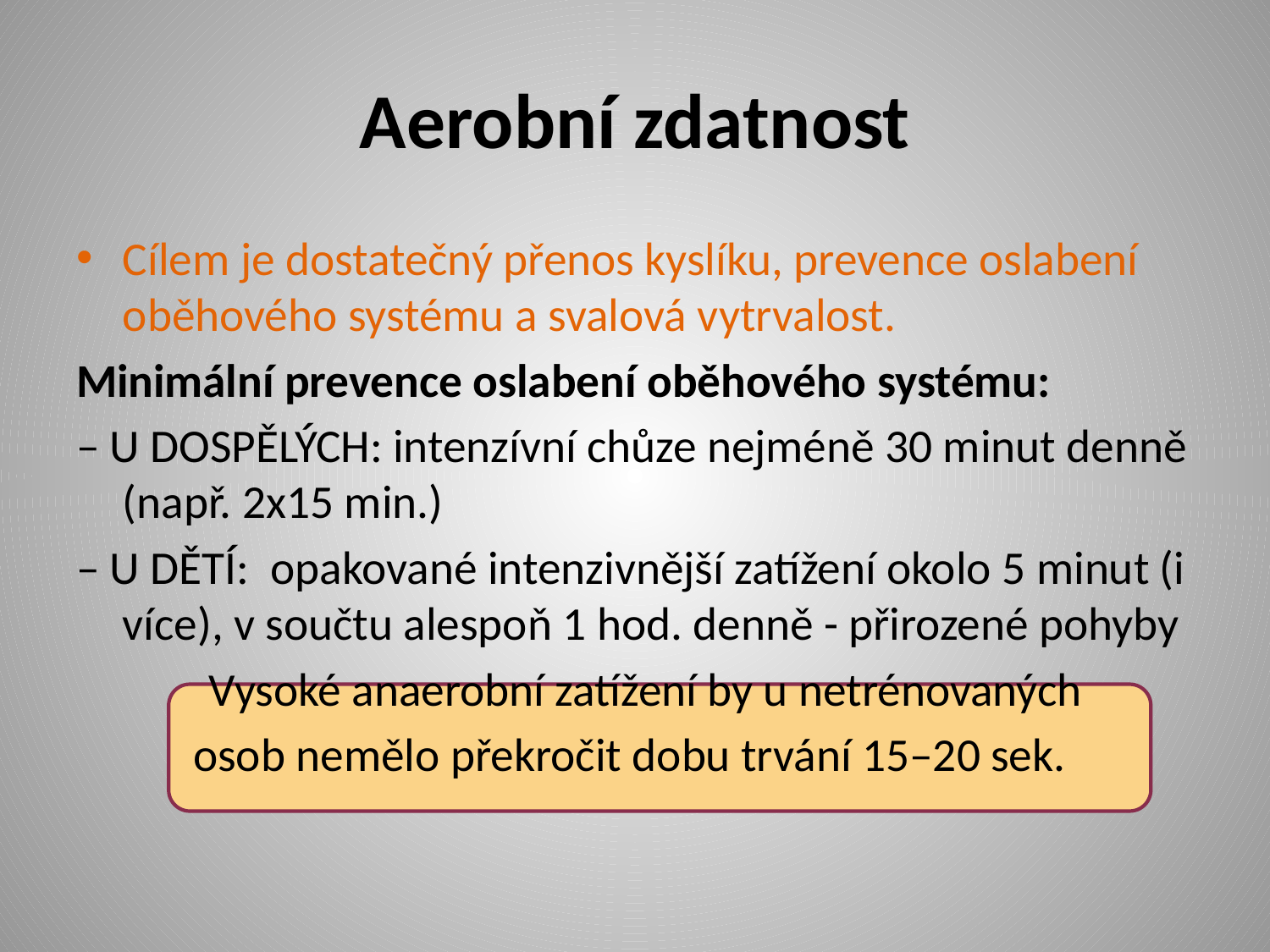

# Aerobní zdatnost
Cílem je dostatečný přenos kyslíku, prevence oslabení  oběhového systému a svalová vytrvalost.
Minimální prevence oslabení oběhového systému:
– U DOSPĚLÝCH: intenzívní chůze nejméně 30 minut denně (např. 2x15 min.)
– U DĚTÍ:  opakované intenzivnější zatížení okolo 5 minut (i více), v součtu alespoň 1 hod. denně - přirozené pohyby
  Vysoké anaerobní zatížení by u netrénovaných
osob nemělo překročit dobu trvání 15–20 sek.